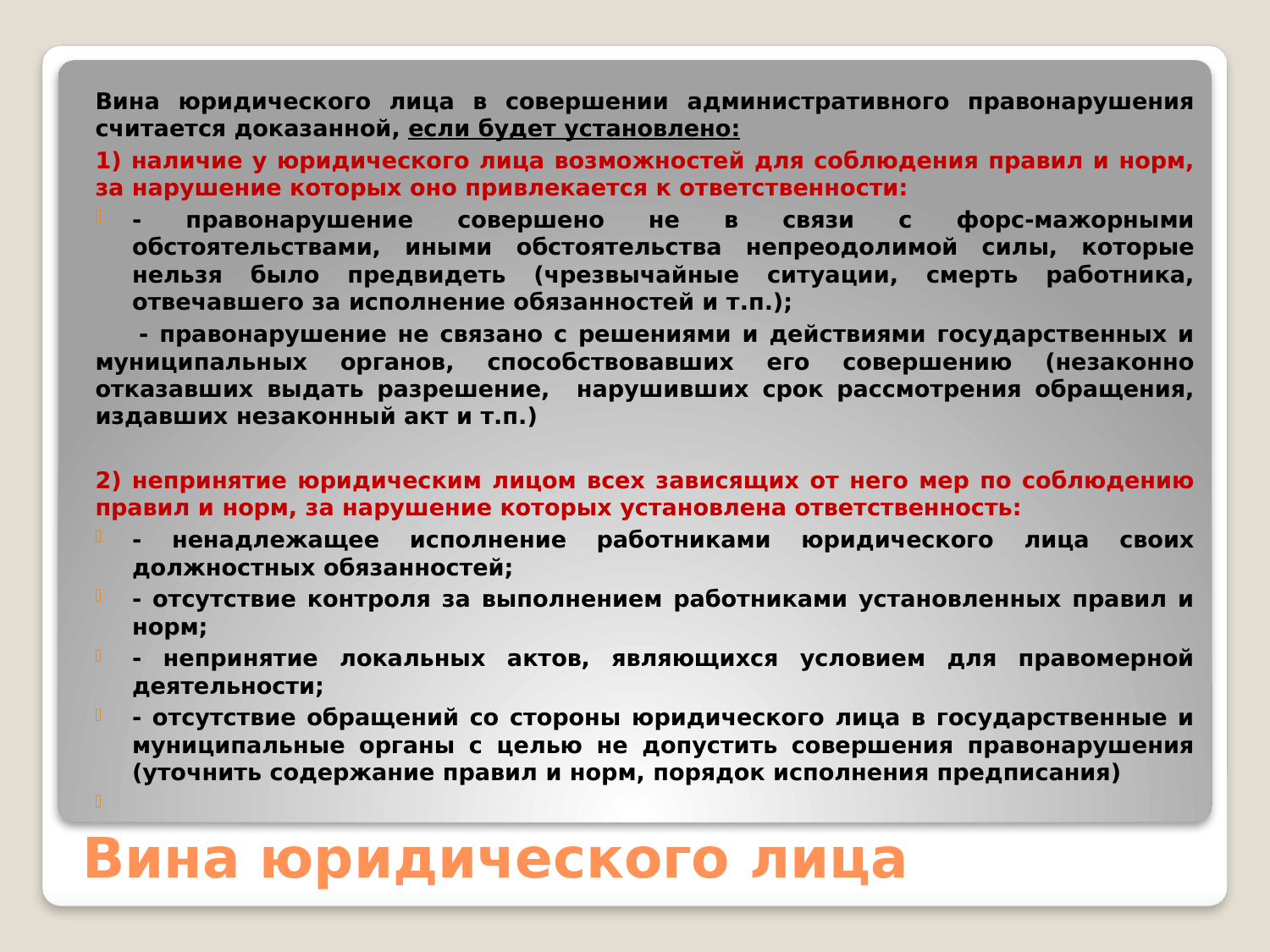

Вина юридического лица в совершении административного правонарушения считается доказанной, если будет установлено:
1) наличие у юридического лица возможностей для соблюдения правил и норм, за нарушение которых оно привлекается к ответственности:
- правонарушение совершено не в связи с форс-мажорными обстоятельствами, иными обстоятельства непреодолимой силы, которые нельзя было предвидеть (чрезвычайные ситуации, смерть работника, отвечавшего за исполнение обязанностей и т.п.);
    - правонарушение не связано с решениями и действиями государственных и муниципальных органов, способствовавших его совершению (незаконно отказавших выдать разрешение,  нарушивших срок рассмотрения обращения, издавших незаконный акт и т.п.)

2) непринятие юридическим лицом всех зависящих от него мер по соблюдению правил и норм, за нарушение которых установлена ответственность:
- ненадлежащее исполнение работниками юридического лица своих должностных обязанностей;
- отсутствие контроля за выполнением работниками установленных правил и норм;
- непринятие локальных актов, являющихся условием для правомерной деятельности;
- отсутствие обращений со стороны юридического лица в государственные и муниципальные органы с целью не допустить совершения правонарушения (уточнить содержание правил и норм, порядок исполнения предписания)

# Вина юридического лица